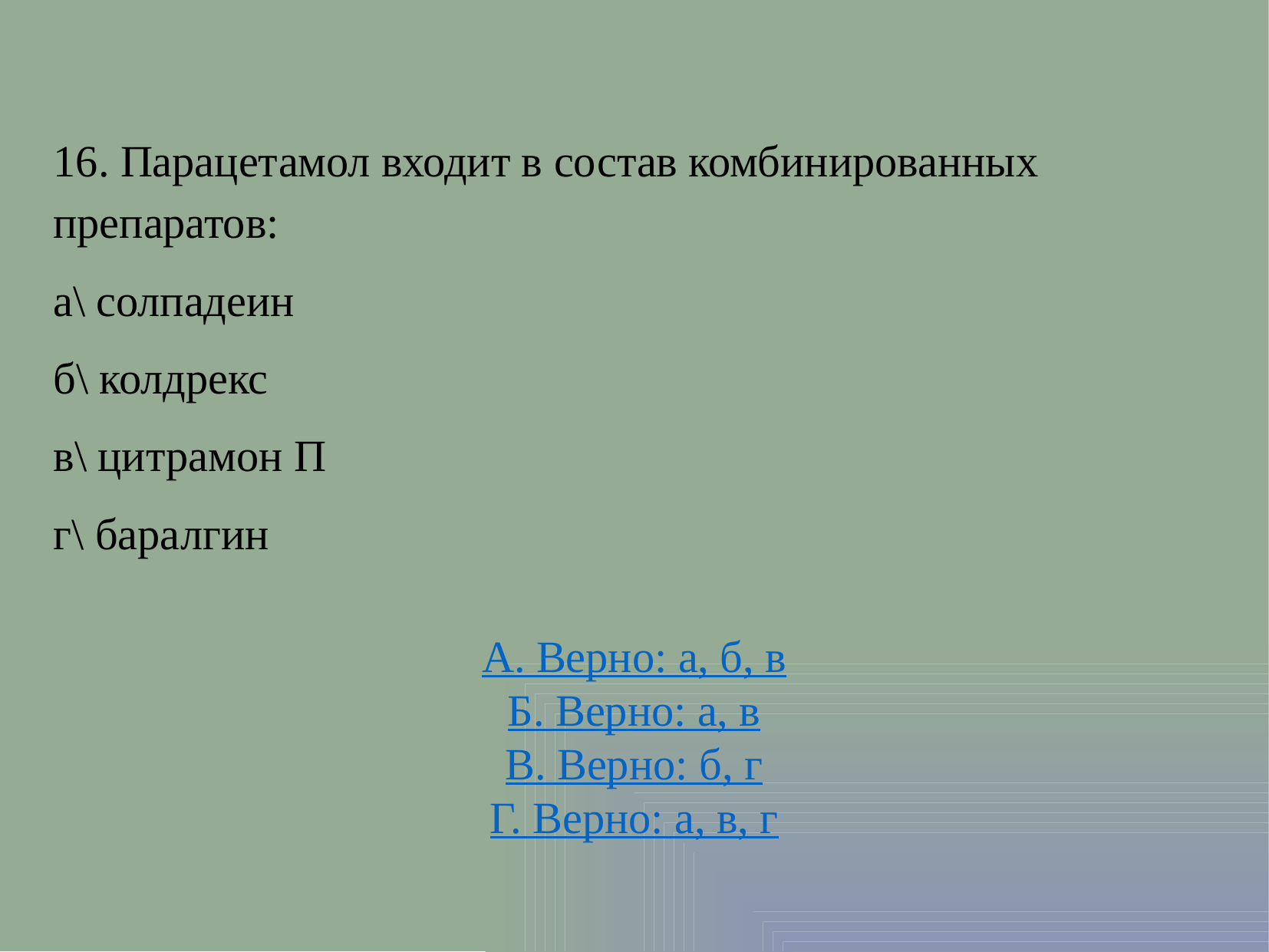

16. Парацетамол входит в состав комбинированных препаратов:
а\ солпадеин
б\ колдрекс
в\ цитрамон П
г\ баралгин

А. Верно: а, б, в
Б. Верно: а, в
В. Верно: б, г
Г. Верно: а, в, г